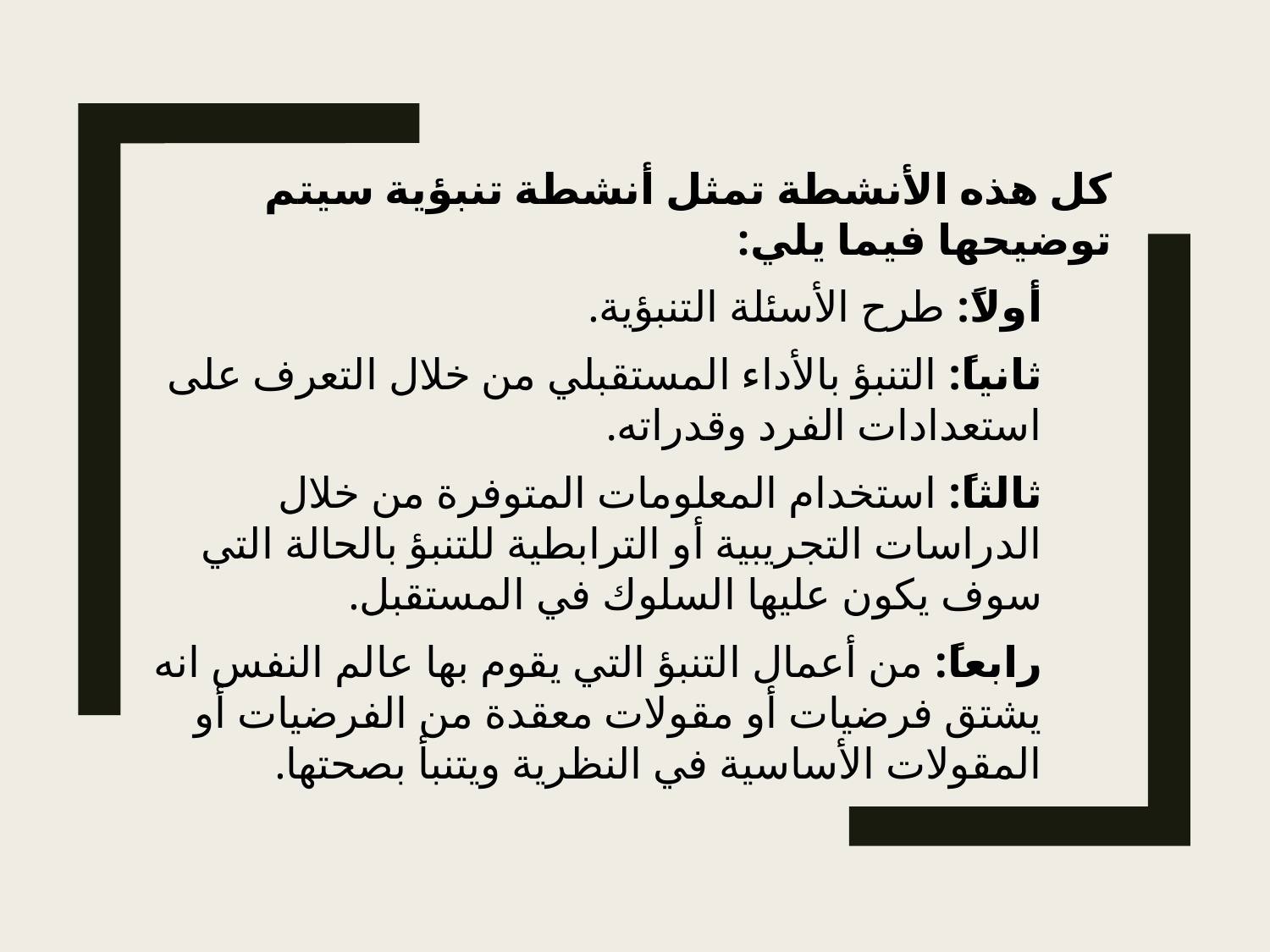

كل هذه الأنشطة تمثل أنشطة تنبؤية سيتم توضيحها فيما يلي:

أولاً: طرح الأسئلة التنبؤية.

ثانياً: التنبؤ بالأداء المستقبلي من خلال التعرف على استعدادات الفرد وقدراته.

ثالثاً: استخدام المعلومات المتوفرة من خلال الدراسات التجريبية أو الترابطية للتنبؤ بالحالة التي سوف يكون عليها السلوك في المستقبل.

رابعاً: من أعمال التنبؤ التي يقوم بها عالم النفس انه يشتق فرضيات أو مقولات معقدة من الفرضيات أو المقولات الأساسية في النظرية ويتنبأ بصحتها.